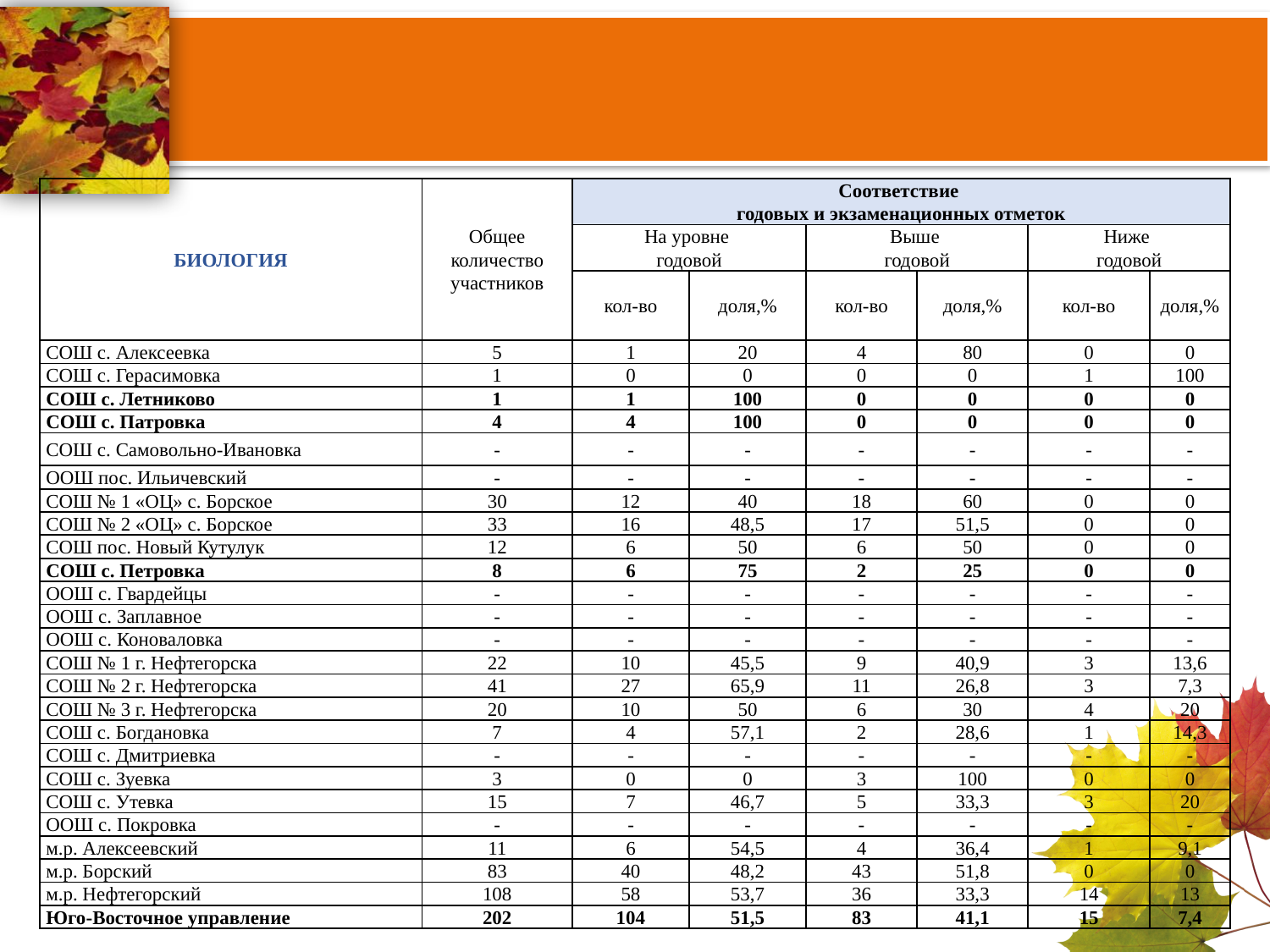

#
| БИОЛОГИЯ | Общее количество участников | Соответствие годовых и экзаменационных отметок |  |  |  |  |  |
| --- | --- | --- | --- | --- | --- | --- | --- |
|  |  | На уровне годовой |  | Выше годовой |  | Ниже годовой |  |
|  |  | кол-во | доля,% | кол-во | доля,% | кол-во | доля,% |
| СОШ с. Алексеевка | 5 | 1 | 20 | 4 | 80 | 0 | 0 |
| СОШ с. Герасимовка | 1 | 0 | 0 | 0 | 0 | 1 | 100 |
| СОШ с. Летниково | 1 | 1 | 100 | 0 | 0 | 0 | 0 |
| СОШ с. Патровка | 4 | 4 | 100 | 0 | 0 | 0 | 0 |
| СОШ с. Самовольно-Ивановка | - | - | - | - | - | - | - |
| ООШ пос. Ильичевский | - | - | - | - | - | - | - |
| СОШ № 1 «ОЦ» с. Борское | 30 | 12 | 40 | 18 | 60 | 0 | 0 |
| СОШ № 2 «ОЦ» с. Борское | 33 | 16 | 48,5 | 17 | 51,5 | 0 | 0 |
| СОШ пос. Новый Кутулук | 12 | 6 | 50 | 6 | 50 | 0 | 0 |
| СОШ с. Петровка | 8 | 6 | 75 | 2 | 25 | 0 | 0 |
| ООШ с. Гвардейцы | - | - | - | - | - | - | - |
| ООШ с. Заплавное | - | - | - | - | - | - | - |
| ООШ с. Коноваловка | - | - | - | - | - | - | - |
| СОШ № 1 г. Нефтегорска | 22 | 10 | 45,5 | 9 | 40,9 | 3 | 13,6 |
| СОШ № 2 г. Нефтегорска | 41 | 27 | 65,9 | 11 | 26,8 | 3 | 7,3 |
| СОШ № 3 г. Нефтегорска | 20 | 10 | 50 | 6 | 30 | 4 | 20 |
| СОШ с. Богдановка | 7 | 4 | 57,1 | 2 | 28,6 | 1 | 14,3 |
| СОШ с. Дмитриевка | - | - | - | - | - | - | - |
| СОШ с. Зуевка | 3 | 0 | 0 | 3 | 100 | 0 | 0 |
| СОШ с. Утевка | 15 | 7 | 46,7 | 5 | 33,3 | 3 | 20 |
| ООШ с. Покровка | - | - | - | - | - | - | - |
| м.р. Алексеевский | 11 | 6 | 54,5 | 4 | 36,4 | 1 | 9,1 |
| м.р. Борский | 83 | 40 | 48,2 | 43 | 51,8 | 0 | 0 |
| м.р. Нефтегорский | 108 | 58 | 53,7 | 36 | 33,3 | 14 | 13 |
| Юго-Восточное управление | 202 | 104 | 51,5 | 83 | 41,1 | 15 | 7,4 |